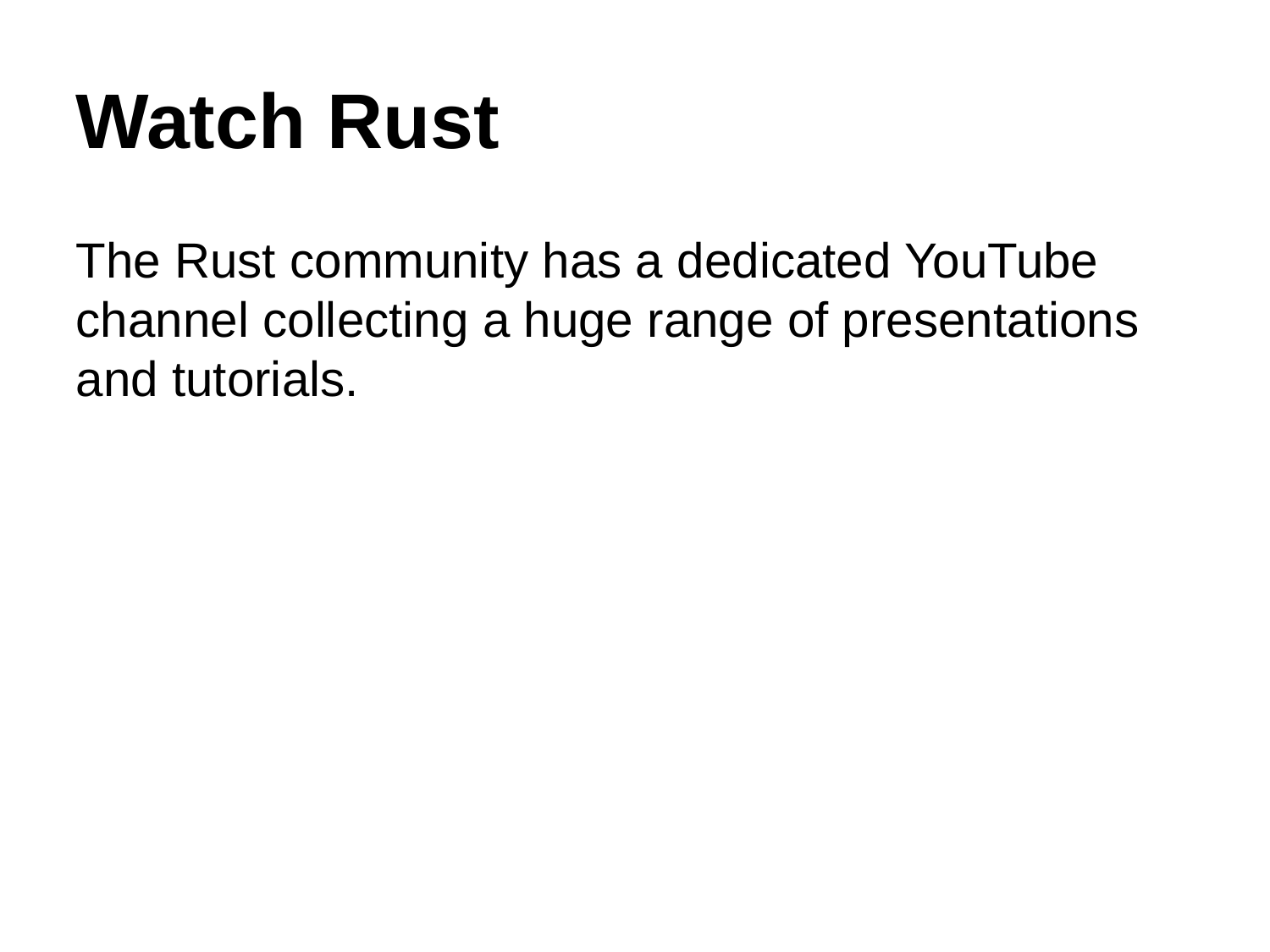

Watch Rust
The Rust community has a dedicated YouTube channel collecting a huge range of presentations and tutorials.